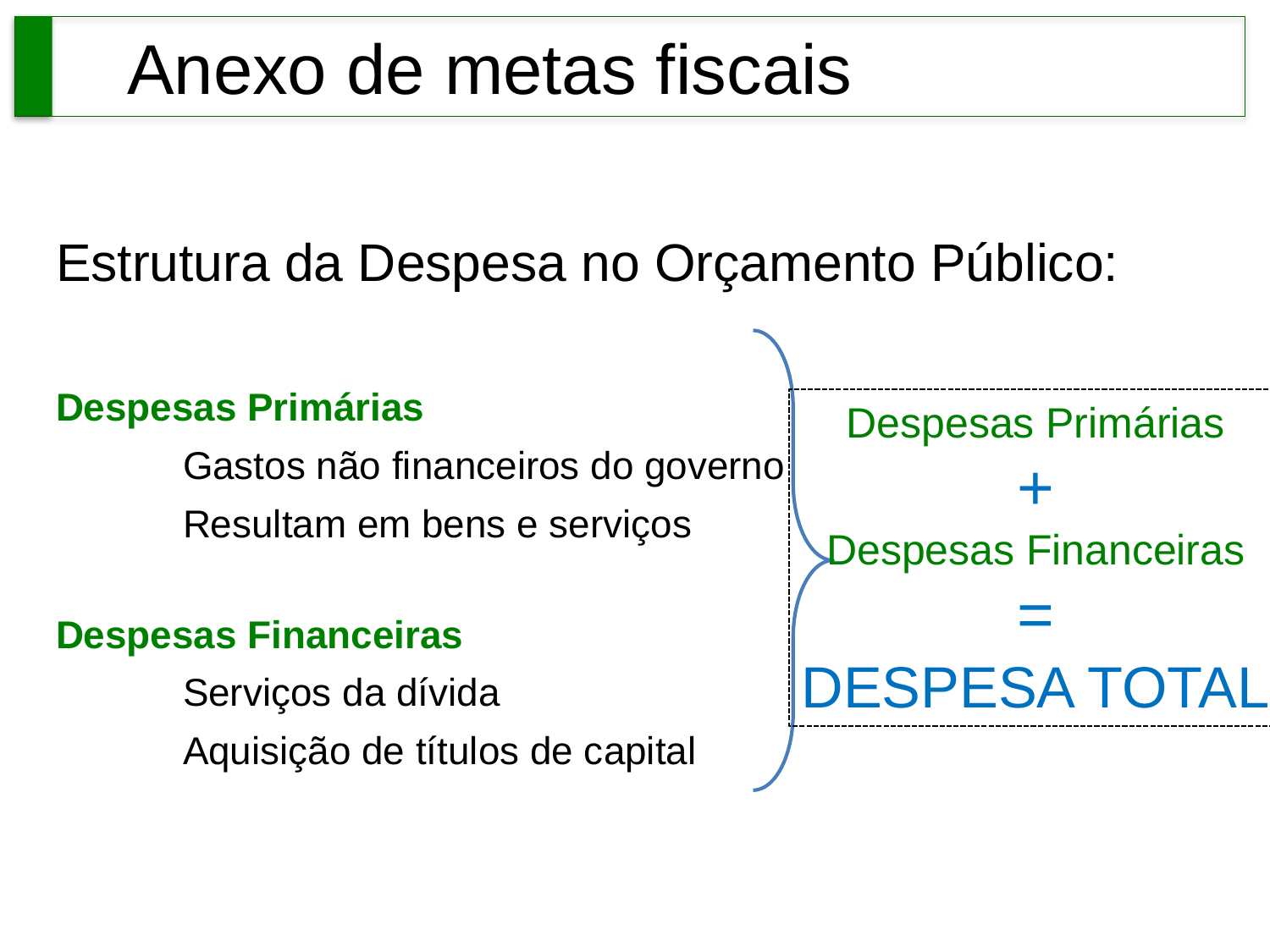

Anexo de metas fiscais
Estrutura da Despesa no Orçamento Público:

Despesas Primárias
	Gastos não financeiros do governo
	Resultam em bens e serviços

Despesas Financeiras
	Serviços da dívida
	Aquisição de títulos de capital

Despesas Primárias
+
Despesas Financeiras
=
DESPESA TOTAL